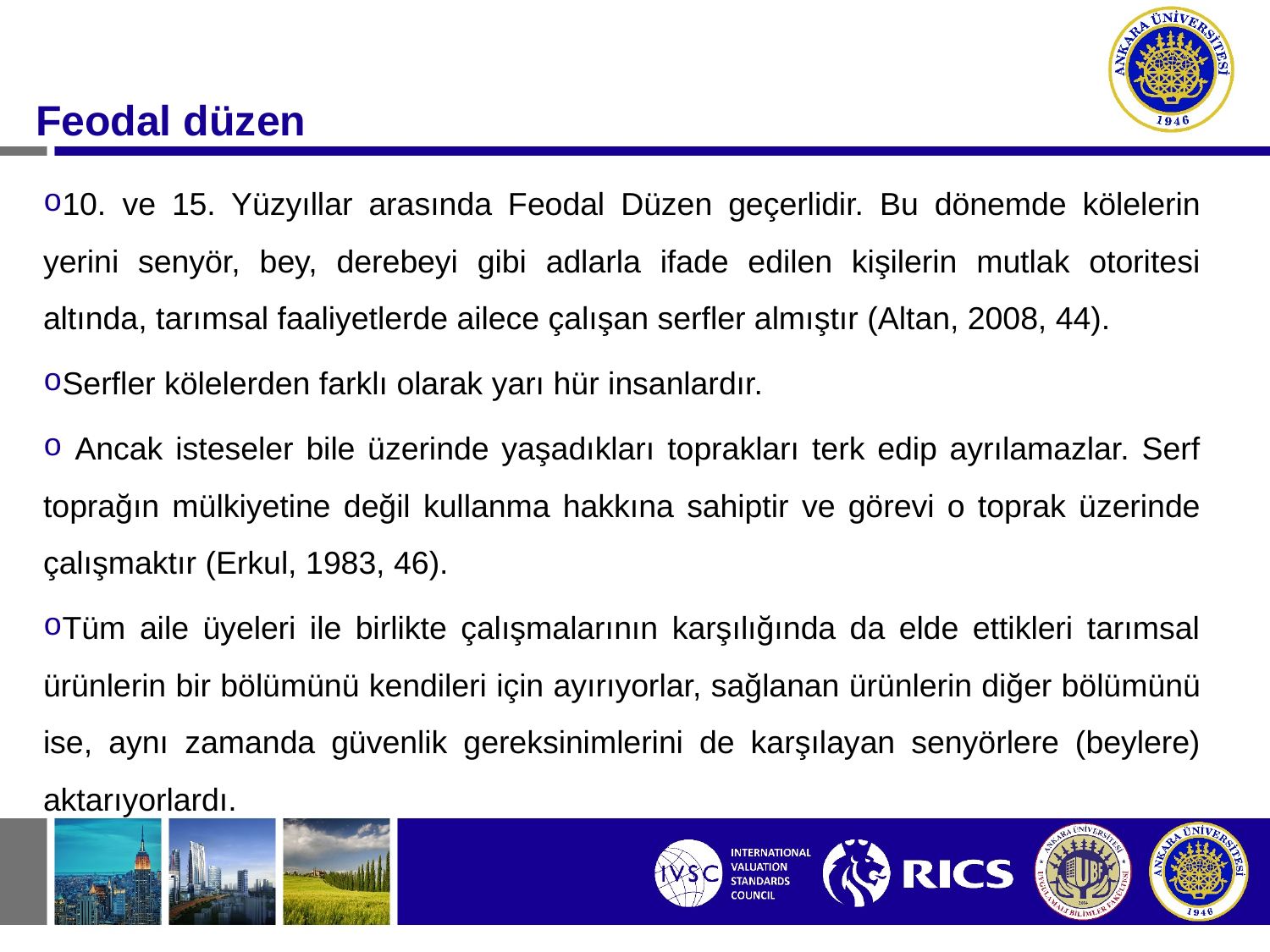

#
Feodal düzen

10. ve 15. Yüzyıllar arasında Feodal Düzen geçerlidir. Bu dönemde kölelerin yerini senyör, bey, derebeyi gibi adlarla ifade edilen kişilerin mutlak otoritesi altında, tarımsal faaliyetlerde ailece çalışan serfler almıştır (Altan, 2008, 44).
Serfler kölelerden farklı olarak yarı hür insanlardır.
 Ancak isteseler bile üzerinde yaşadıkları toprakları terk edip ayrılamazlar. Serf toprağın mülkiyetine değil kullanma hakkına sahiptir ve görevi o toprak üzerinde çalışmaktır (Erkul, 1983, 46).
Tüm aile üyeleri ile birlikte çalışmalarının karşılığında da elde ettikleri tarımsal ürünlerin bir bölümünü kendileri için ayırıyorlar, sağlanan ürünlerin diğer bölümünü ise, aynı zamanda güvenlik gereksinimlerini de karşılayan senyörlere (beylere) aktarıyorlardı.